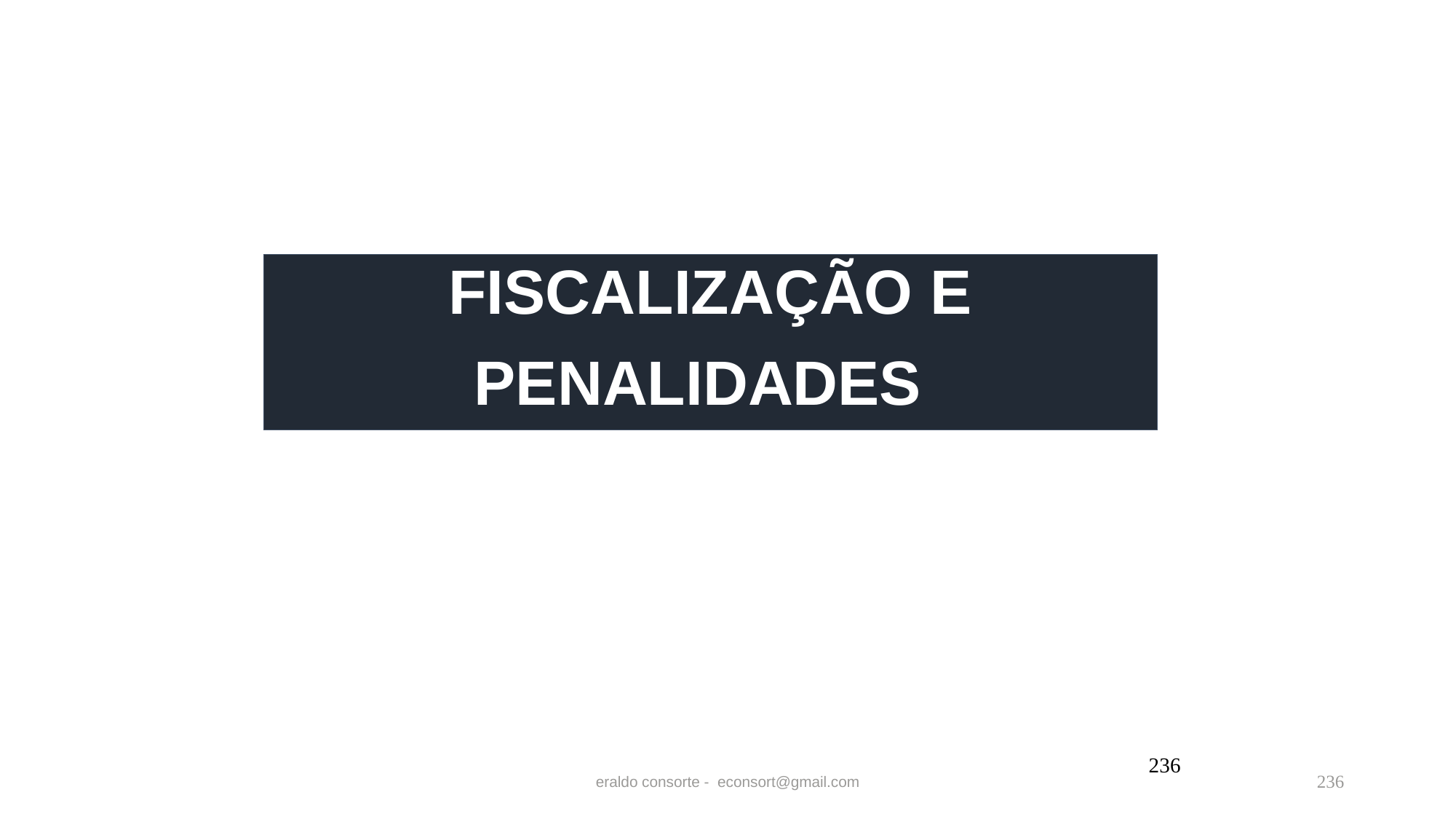

# FISCALIZAÇÃO E PENALIDADES

236
eraldo consorte -  econsort@gmail.com
236